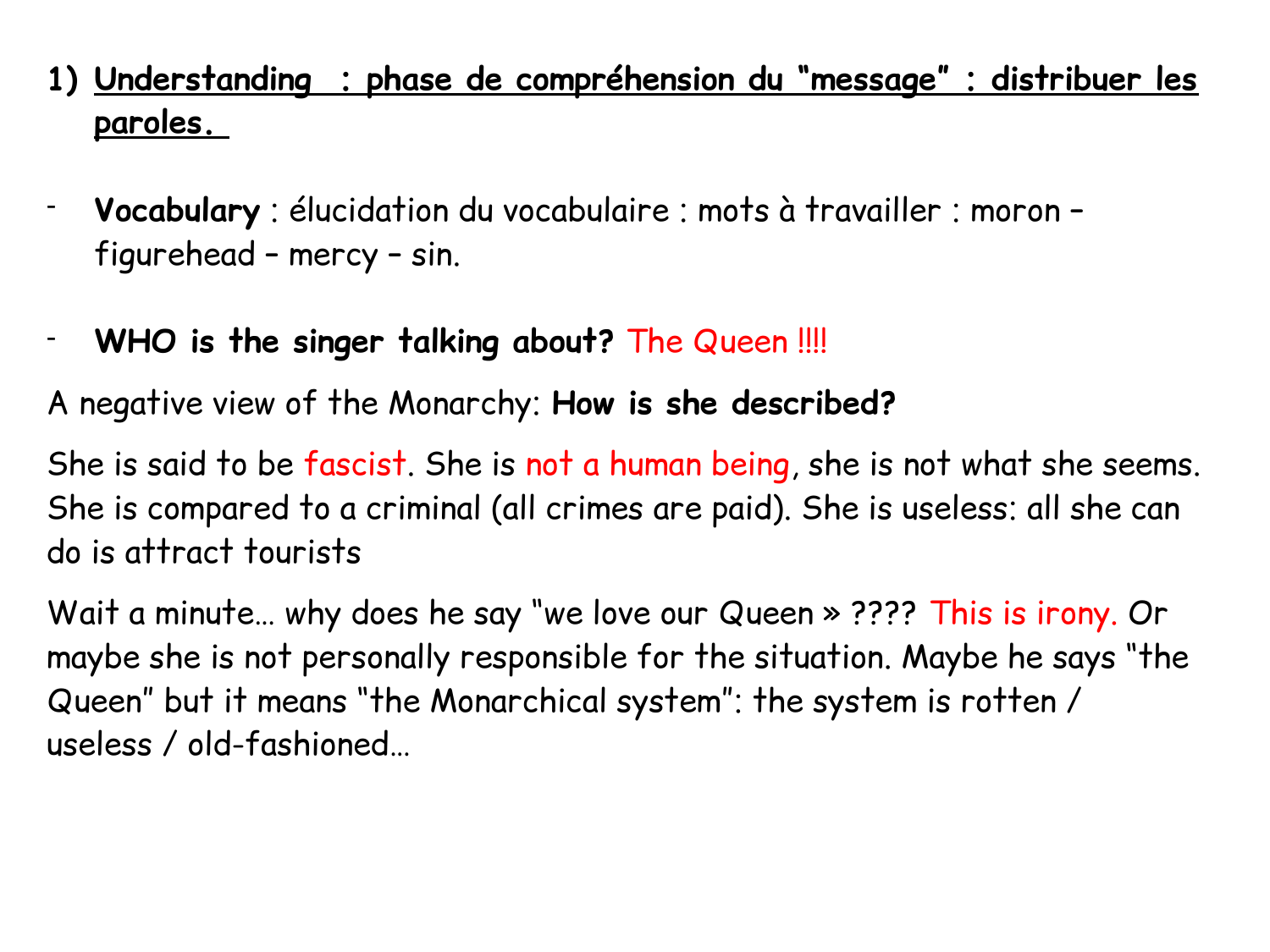

Understanding  : phase de compréhension du “message” : distribuer les paroles.

Vocabulary : élucidation du vocabulaire : mots à travailler : moron – figurehead – mercy – sin.
WHO is the singer talking about? The Queen !!!!
A negative view of the Monarchy: How is she described?
She is said to be fascist. She is not a human being, she is not what she seems. She is compared to a criminal (all crimes are paid). She is useless: all she can do is attract tourists
Wait a minute… why does he say “we love our Queen » ???? This is irony. Or maybe she is not personally responsible for the situation. Maybe he says “the Queen” but it means “the Monarchical system”: the system is rotten / useless / old-fashioned…